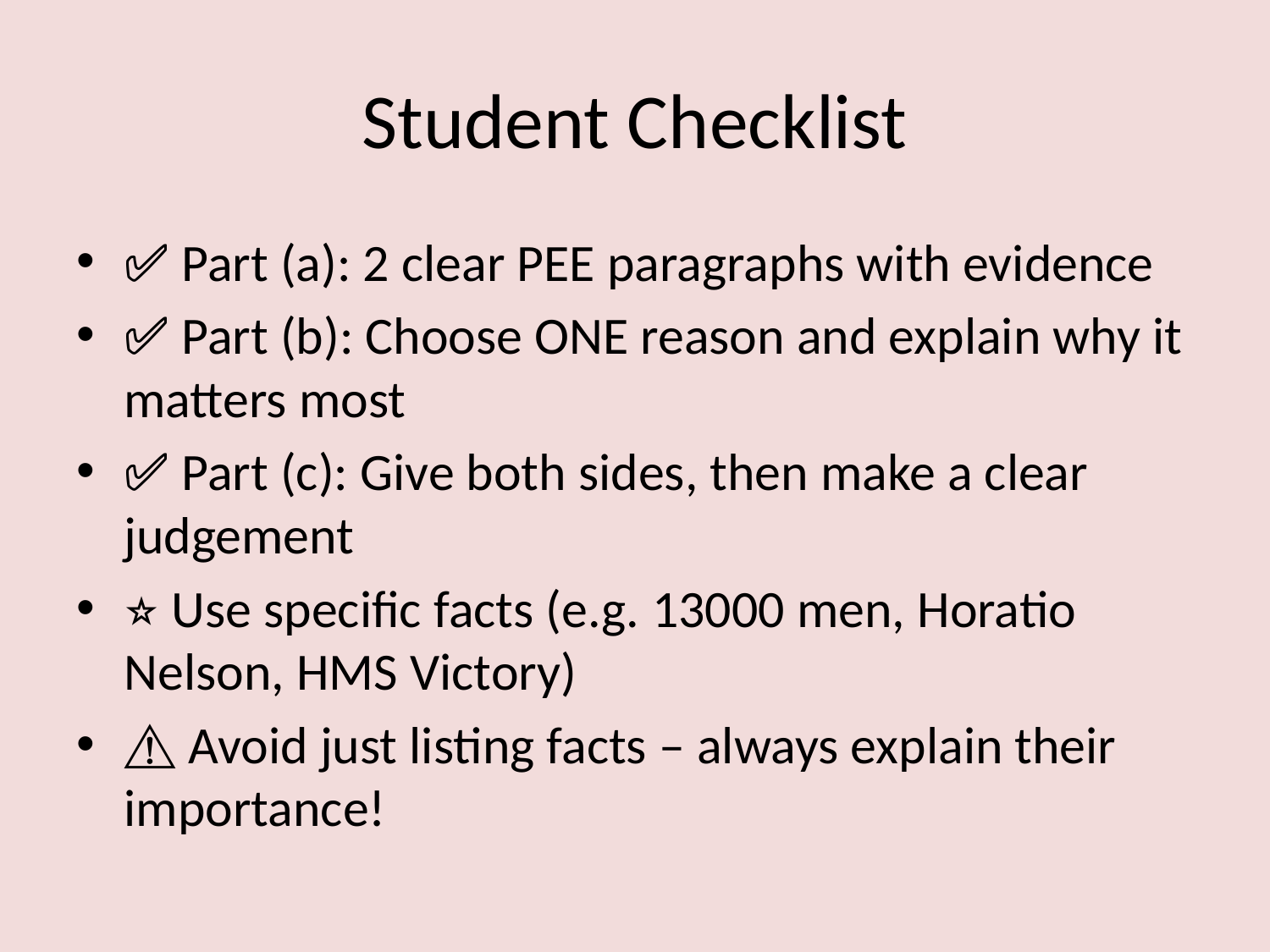

# Student Checklist
✅ Part (a): 2 clear PEE paragraphs with evidence
✅ Part (b): Choose ONE reason and explain why it matters most
✅ Part (c): Give both sides, then make a clear judgement
⭐ Use specific facts (e.g. 13000 men, Horatio Nelson, HMS Victory)
⚠️ Avoid just listing facts – always explain their importance!